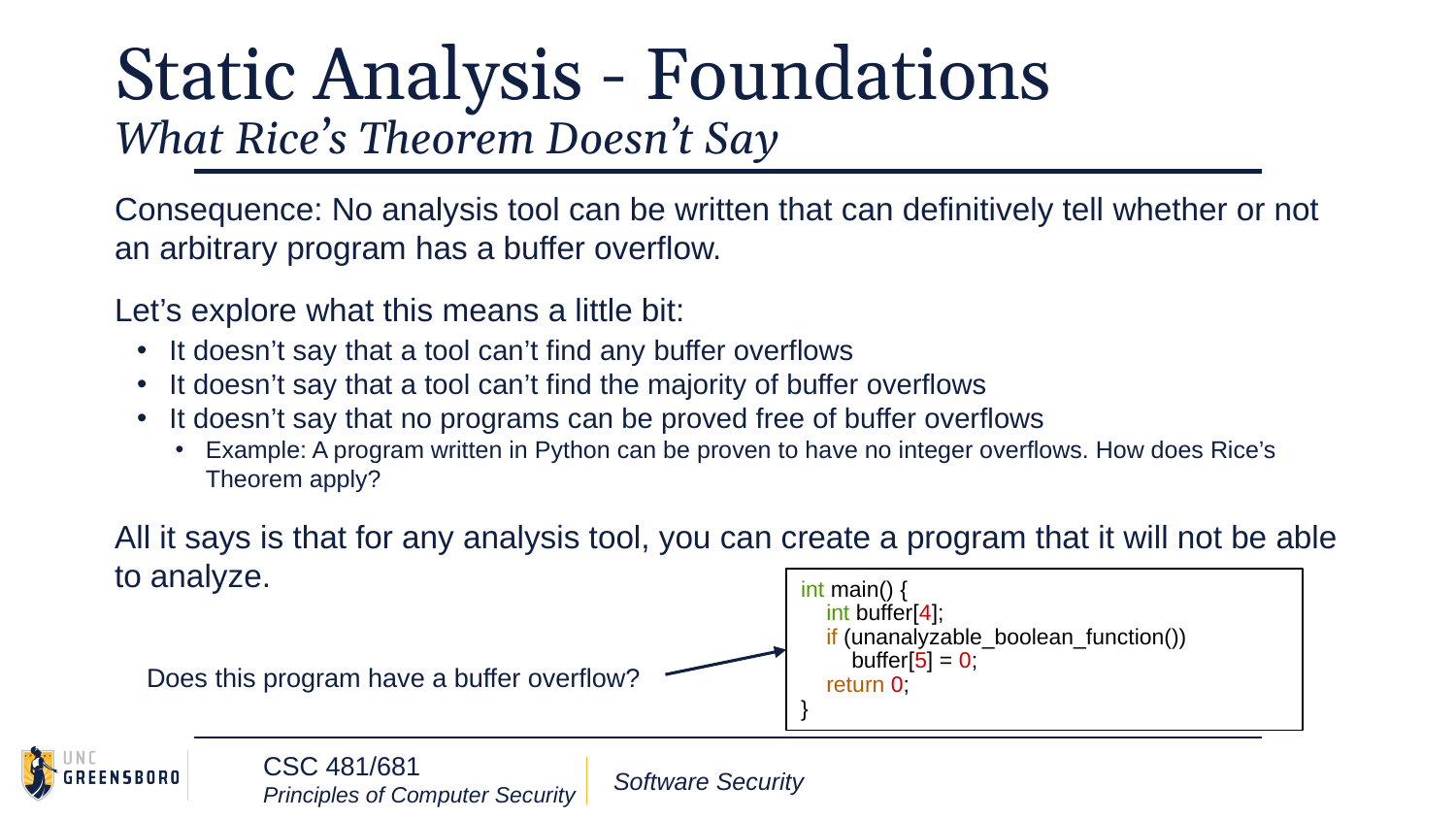

# Static Analysis - Foundations
What Rice’s Theorem Doesn’t Say
Consequence: No analysis tool can be written that can definitively tell whether or not an arbitrary program has a buffer overflow.

Let’s explore what this means a little bit:
It doesn’t say that a tool can’t find any buffer overflows
It doesn’t say that a tool can’t find the majority of buffer overflows
It doesn’t say that no programs can be proved free of buffer overflows
Example: A program written in Python can be proven to have no integer overflows. How does Rice’s Theorem apply?

All it says is that for any analysis tool, you can create a program that it will not be able to analyze.
int main() {
    int buffer[4];
    if (unanalyzable_boolean_function())
        buffer[5] = 0;
    return 0;
}
Does this program have a buffer overflow?